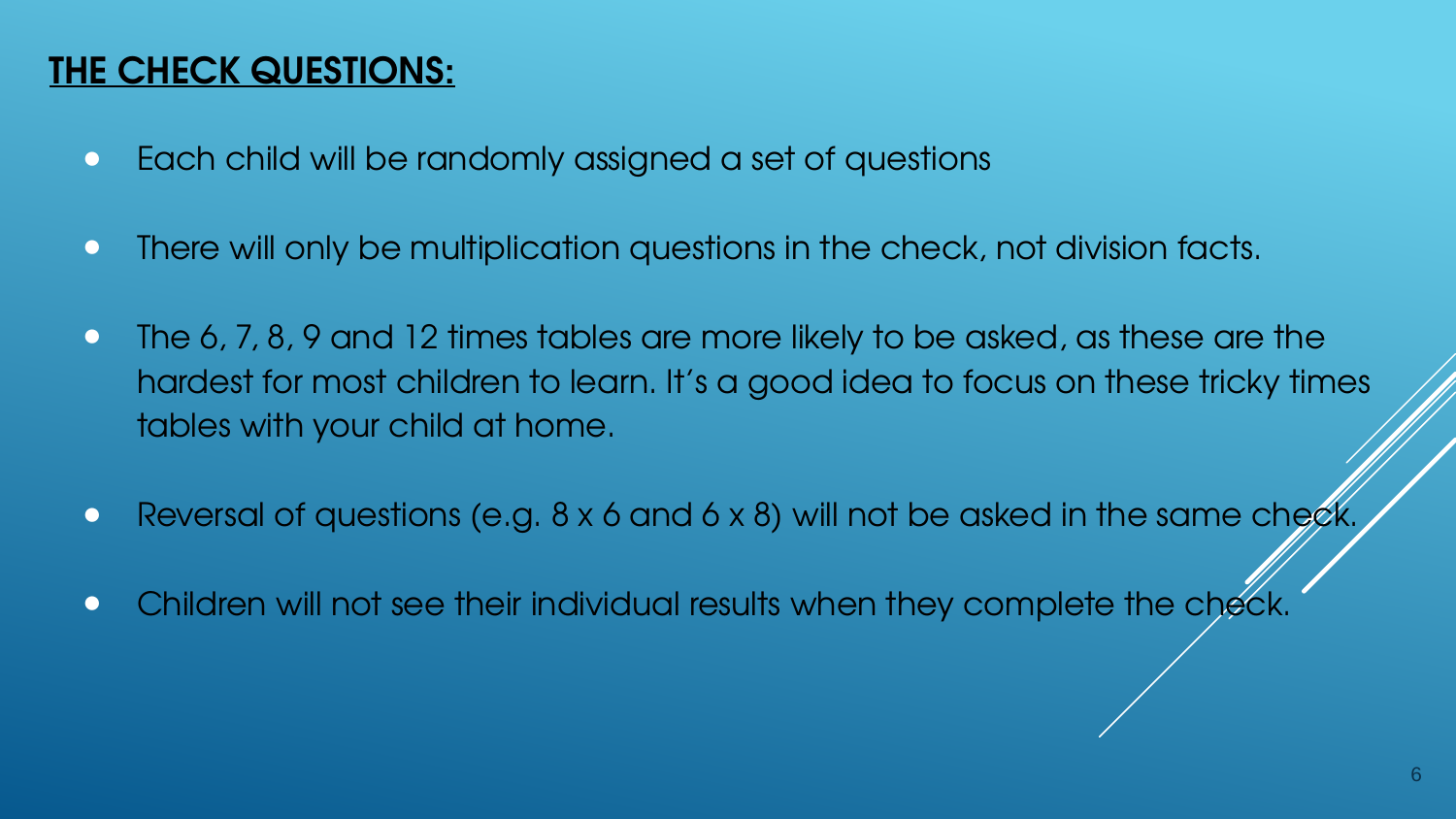

# The check questions:
Each child will be randomly assigned a set of questions

There will only be multiplication questions in the check, not division facts.

The 6, 7, 8, 9 and 12 times tables are more likely to be asked, as these are the hardest for most children to learn. It’s a good idea to focus on these tricky times tables with your child at home.

Reversal of questions (e.g. 8 x 6 and 6 x 8) will not be asked in the same check.

Children will not see their individual results when they complete the check.
6